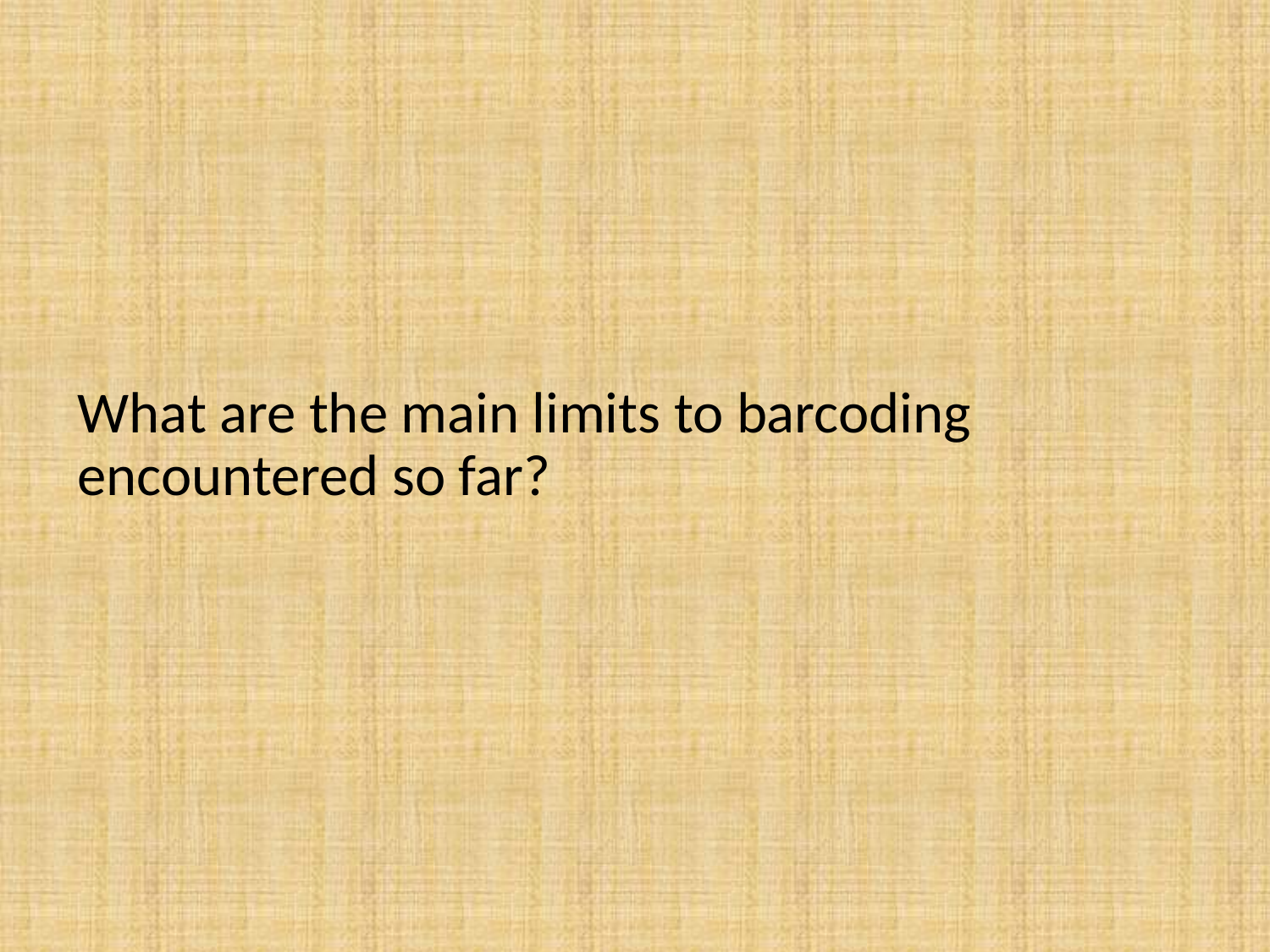

# What are the main limits to barcoding encountered so far?